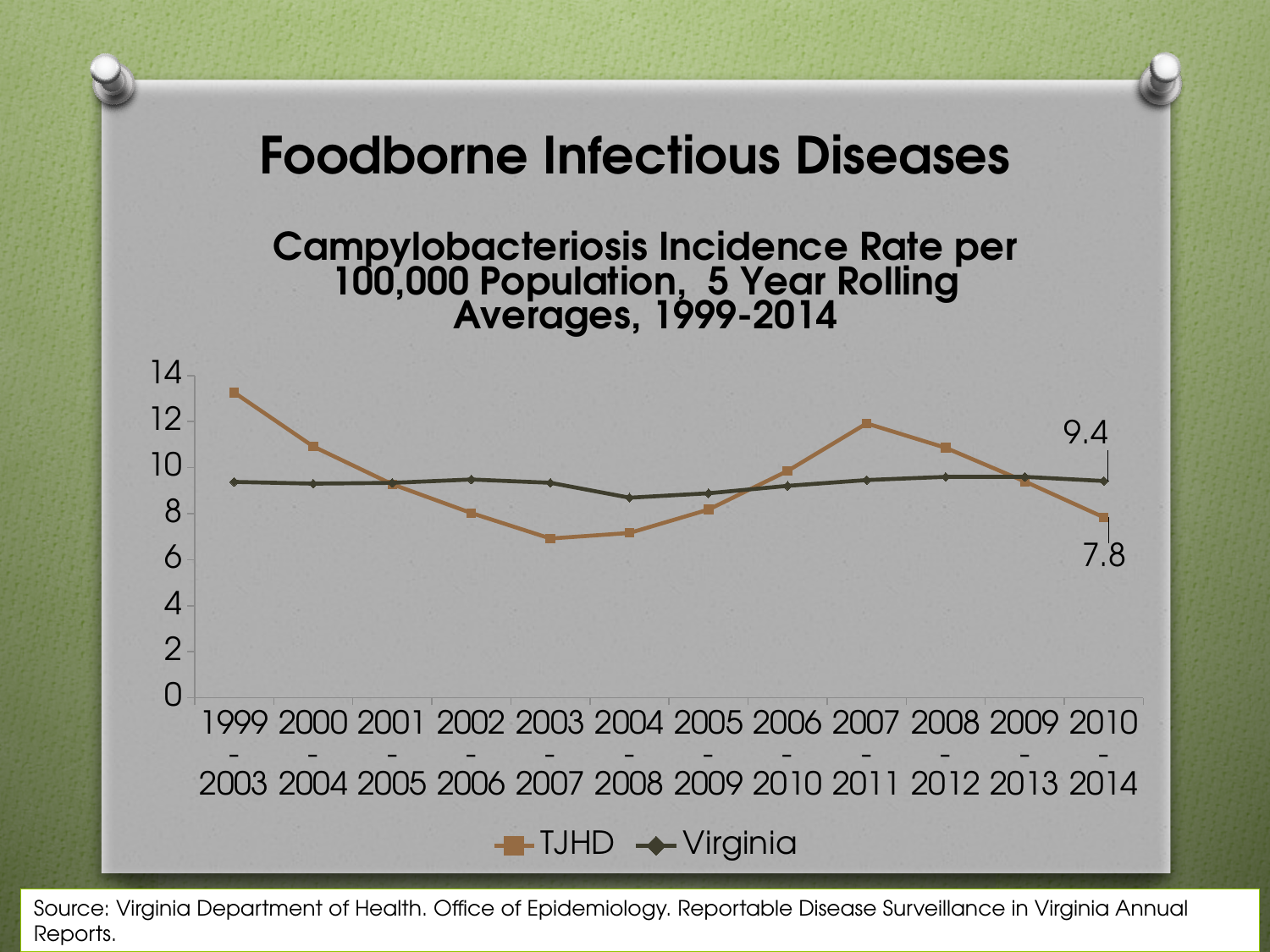

Foodborne Infectious Diseases

### Chart: Campylobacteriosis Incidence Rate per 100,000 Population,  5 Year Rolling Averages, 1999-2014

| Category | TJHD | Virginia |
|---|---|---|
| 1999-2003 | 13.264000000000001 | 9.379999999999999 |
| 2000-2004 | 10.920000000000002 | 9.303999999999998 |
| 2001-2005 | 9.278 | 9.338 |
| 2002-2006 | 8.028 | 9.484 |
| 2003-2007 | 6.917999999999999 | 9.342000000000002 |
| 2004-2008 | 7.159999999999999 | 8.693999999999999 |
| 2005-2009 | 8.178 | 8.883999999999999 |
| 2006-2010 | 9.856 | 9.208 |
| 2007-2011 | 11.92 | 9.459999999999999 |
| 2008-2012 | 10.860000000000001 | 9.6 |
| 2009-2013 | 9.4 | 9.6 |
| 2010-2014 | 7.839999999999999 | 9.419999999999998 |
Source: Virginia Department of Health. Office of Epidemiology. Reportable Disease Surveillance in Virginia Annual Reports.